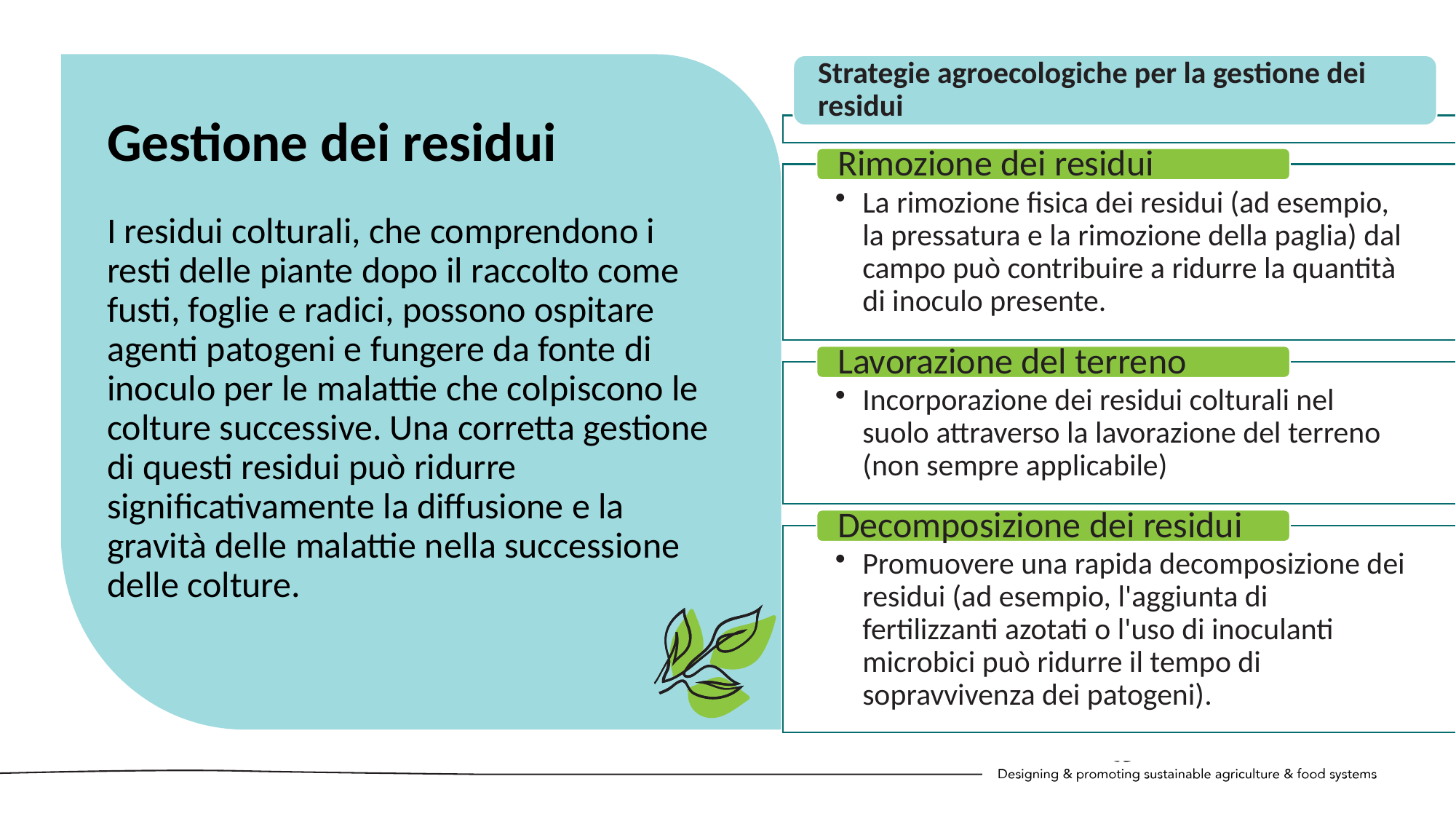

Strategie agroecologiche per la gestione dei residui
La rimozione fisica dei residui (ad esempio, la pressatura e la rimozione della paglia) dal campo può contribuire a ridurre la quantità di inoculo presente.
Rimozione dei residui
Incorporazione dei residui colturali nel suolo attraverso la lavorazione del terreno (non sempre applicabile)
Lavorazione del terreno
Promuovere una rapida decomposizione dei residui (ad esempio, l'aggiunta di fertilizzanti azotati o l'uso di inoculanti microbici può ridurre il tempo di sopravvivenza dei patogeni).
Decomposizione dei residui
Gestione dei residui
I residui colturali, che comprendono i resti delle piante dopo il raccolto come fusti, foglie e radici, possono ospitare agenti patogeni e fungere da fonte di inoculo per le malattie che colpiscono le colture successive. Una corretta gestione di questi residui può ridurre significativamente la diffusione e la gravità delle malattie nella successione delle colture.